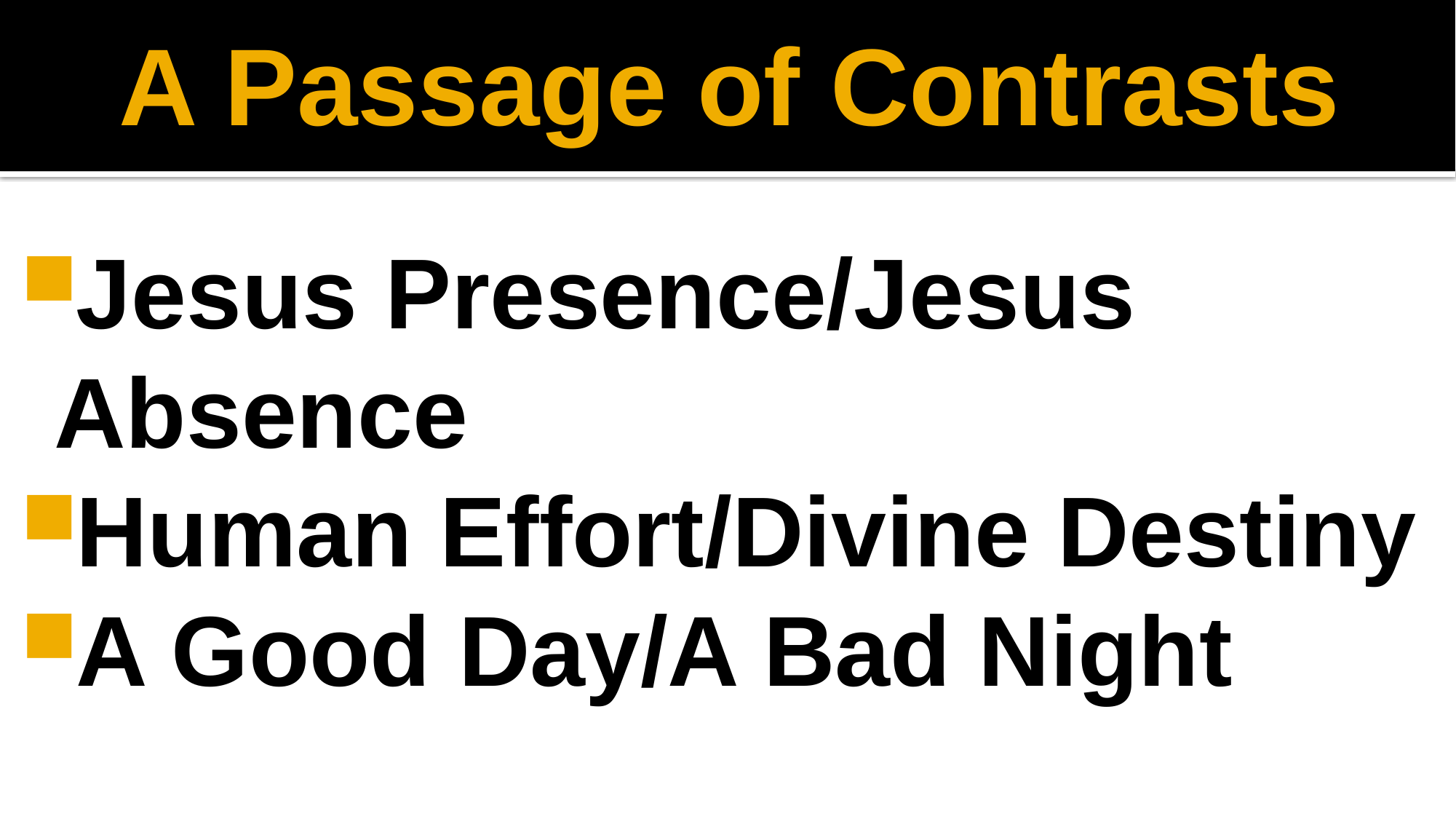

# A Passage of Contrasts
Jesus Presence/Jesus Absence
Human Effort/Divine Destiny
A Good Day/A Bad Night